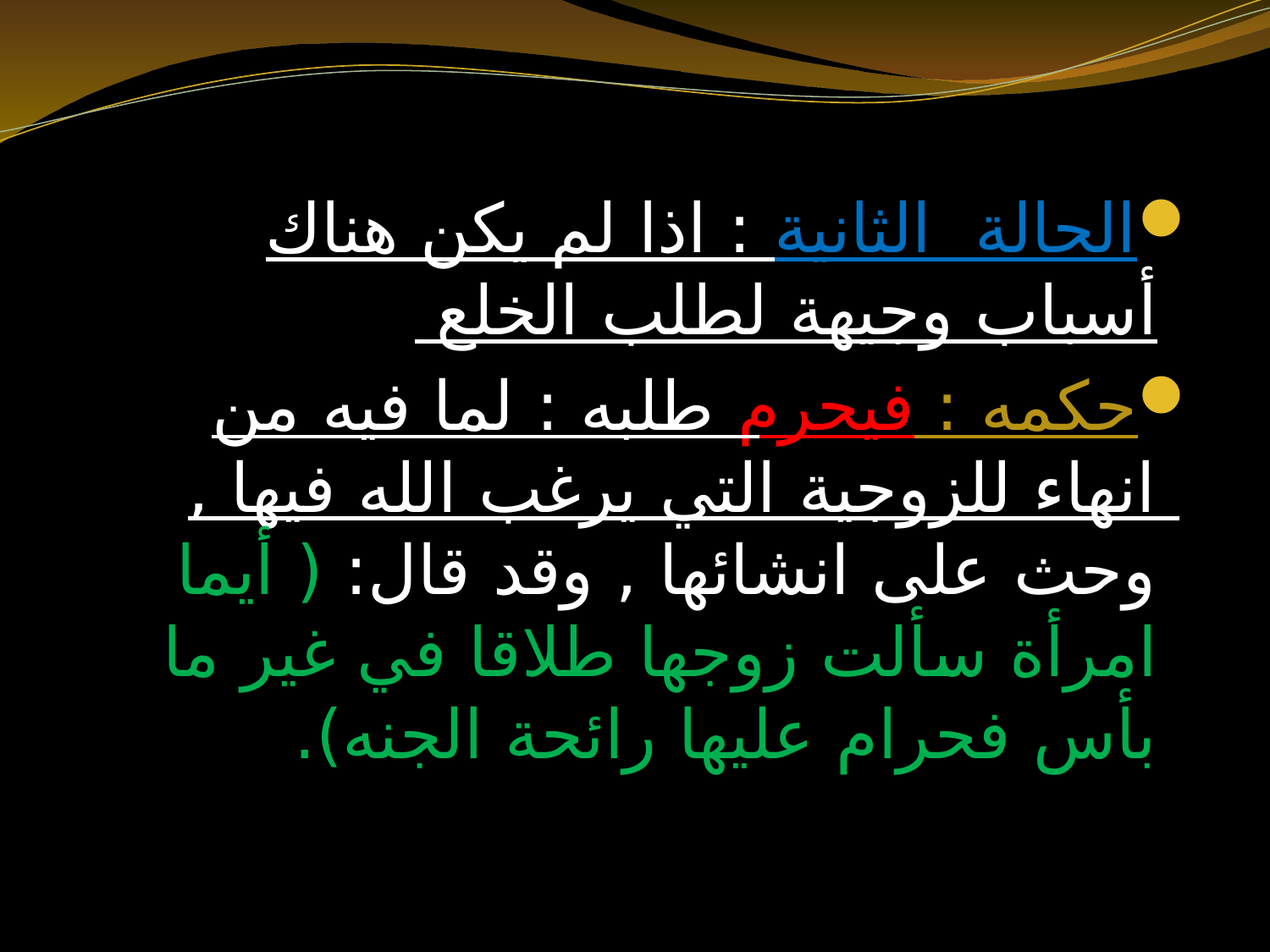

الحالة  الثانية : اذا لم يكن هناك أسباب وجيهة لطلب الخلع
حكمه : فيحرم طلبه : لما فيه من انهاء للزوجية التي يرغب الله فيها , وحث على انشائها , وقد قال: ( أيما امرأة سألت زوجها طلاقا في غير ما بأس فحرام عليها رائحة الجنه).